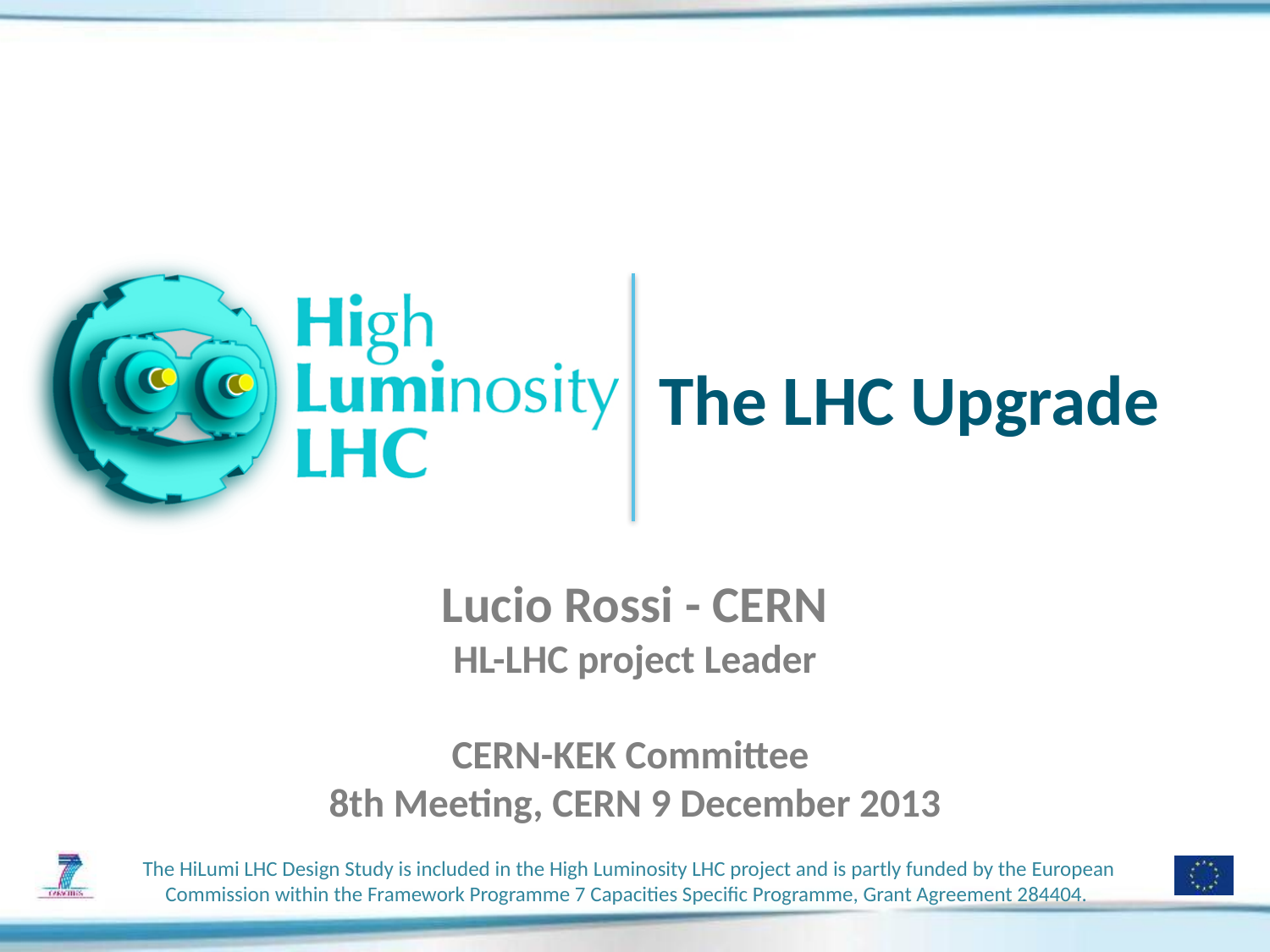

# The LHC Upgrade
Lucio Rossi - CERN
HL-LHC project Leader

CERN-KEK Committee
8th Meeting, CERN 9 December 2013